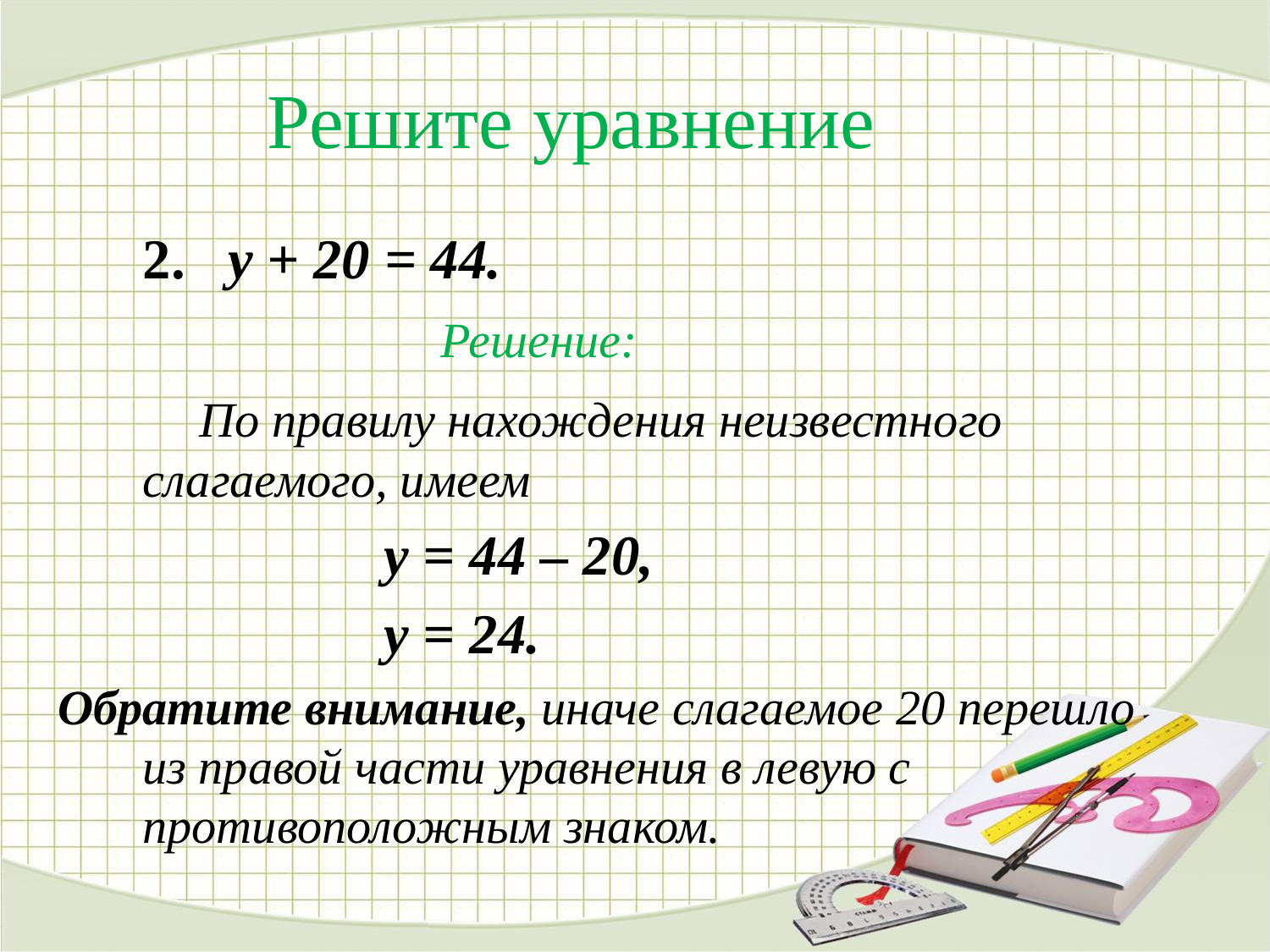

Решите уравнение
      2.   у + 20 = 44.
                           Решение:
          По правилу нахождения неизвестного      слагаемого, имеем
                       у = 44 – 20,
                       у = 24.
Обратите внимание, иначе слагаемое 20 перешло из правой части уравнения в левую с противоположным знаком.